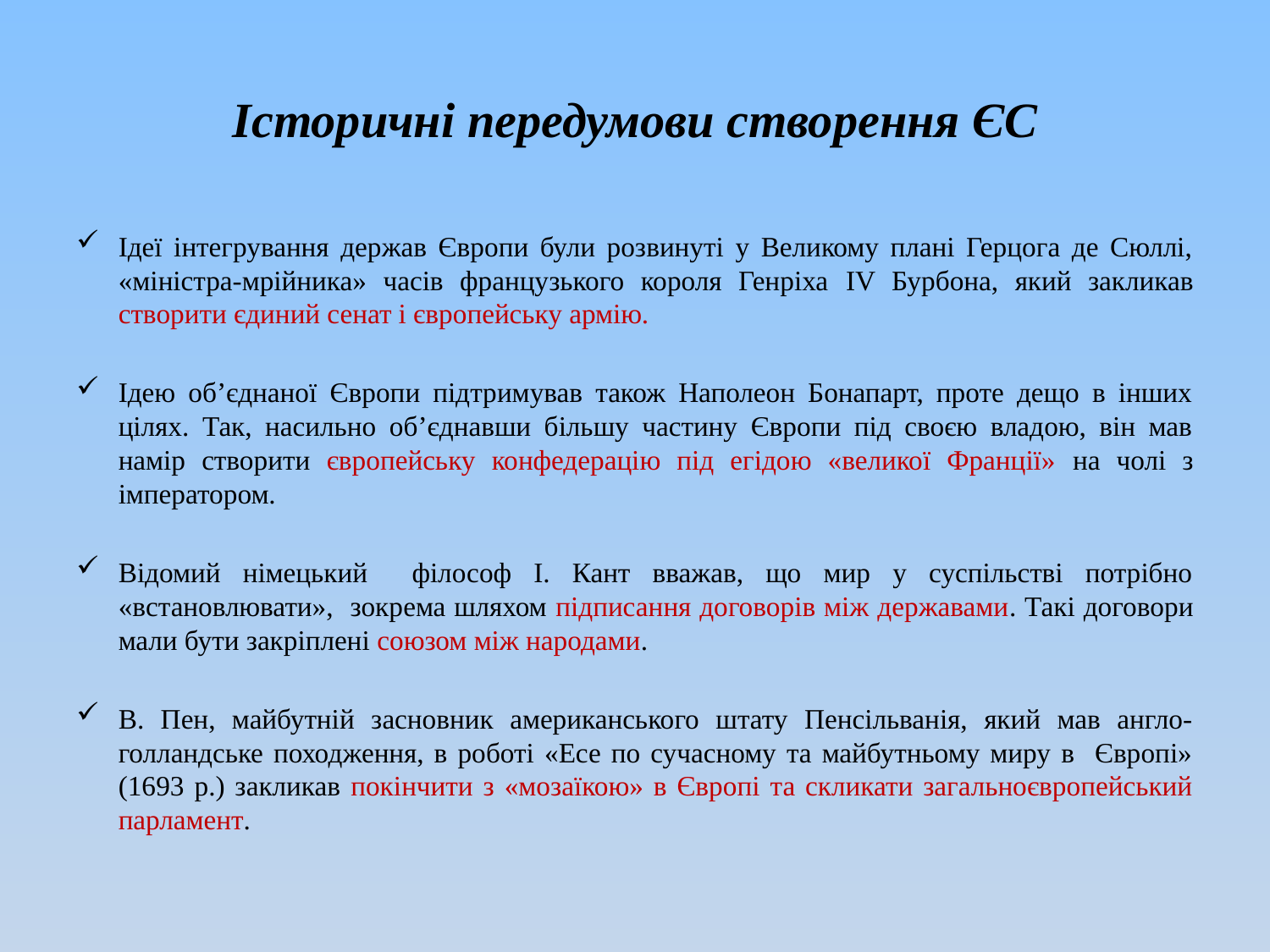

# Історичні передумови створення ЄС
Ідеї інтегрування держав Європи були розвинуті у Великому плані Герцога де Сюллі, «міністра-мрійника» часів французького короля Генріха IV Бурбона, який закликав створити єдиний сенат і європейську армію.

Ідею об’єднаної Європи підтримував також Наполеон Бонапарт, проте дещо в інших цілях. Так, насильно об’єднавши більшу частину Європи під своєю владою, він мав намір створити європейську конфедерацію під егідою «великої Франції» на чолі з імператором.

Відомий німецький  філософ І. Кант вважав, що мир у суспільстві потрібно «встановлювати»,  зокрема шляхом підписання договорів між державами. Такі договори мали бути закріплені союзом між народами.

В. Пен, майбутній засновник американського штату Пенсільванія, який мав англо-голландське походження, в роботі «Есе по сучасному та майбутньому миру в  Європі» (1693 р.) закликав покінчити з «мозаїкою» в Європі та скликати загальноєвропейський парламент.